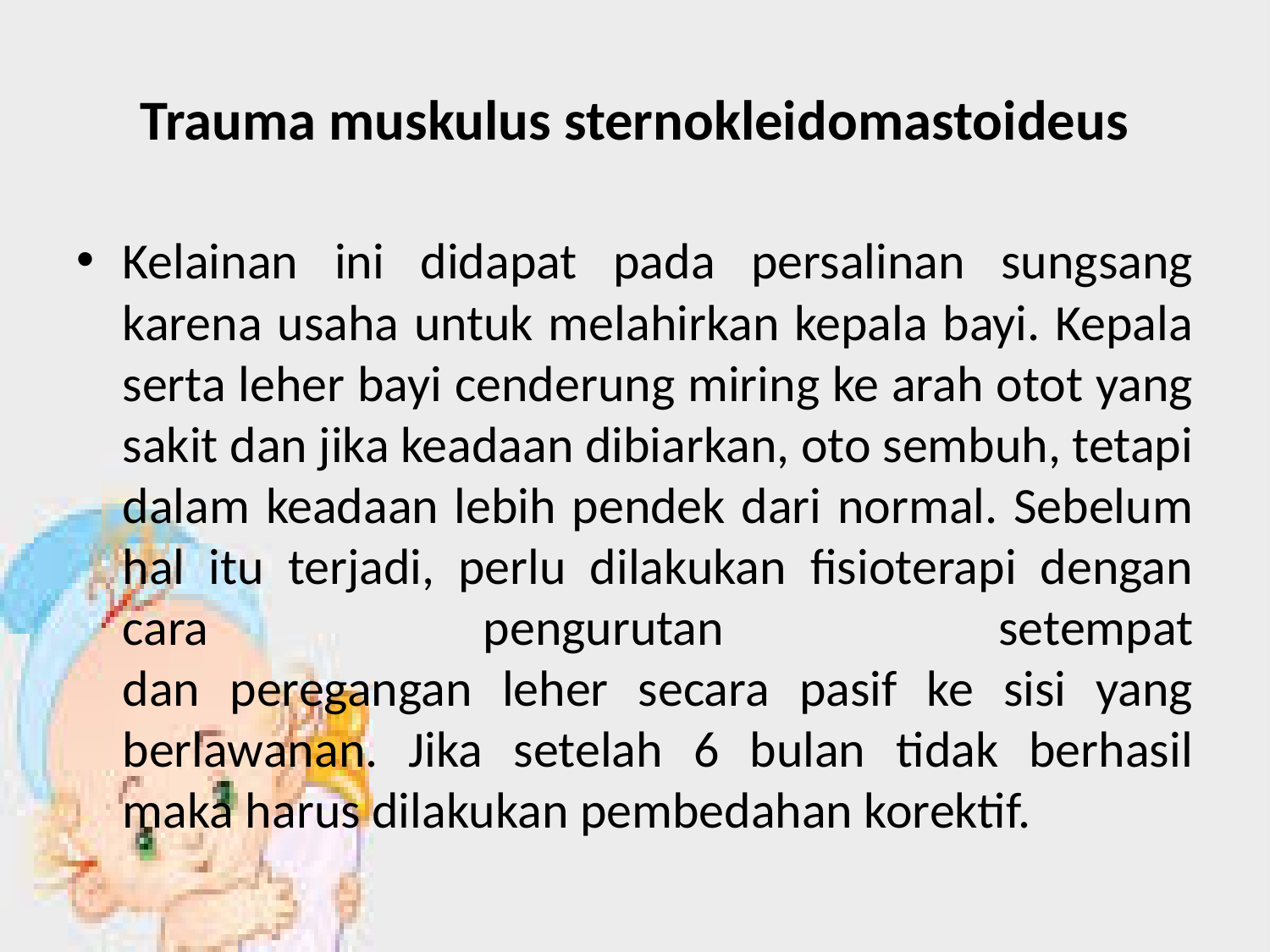

# Trauma muskulus sternokleidomastoideus
Kelainan ini didapat pada persalinan sungsang karena usaha untuk melahirkan kepala bayi. Kepala serta leher bayi cenderung miring ke arah otot yang sakit dan jika keadaan dibiarkan, oto sembuh, tetapi dalam keadaan lebih pendek dari normal. Sebelum hal itu terjadi, perlu dilakukan fisioterapi dengan cara pengurutan setempat
dan peregangan leher secara pasif ke sisi yang berlawanan. Jika setelah 6 bulan tidak berhasil maka harus dilakukan pembedahan korektif.